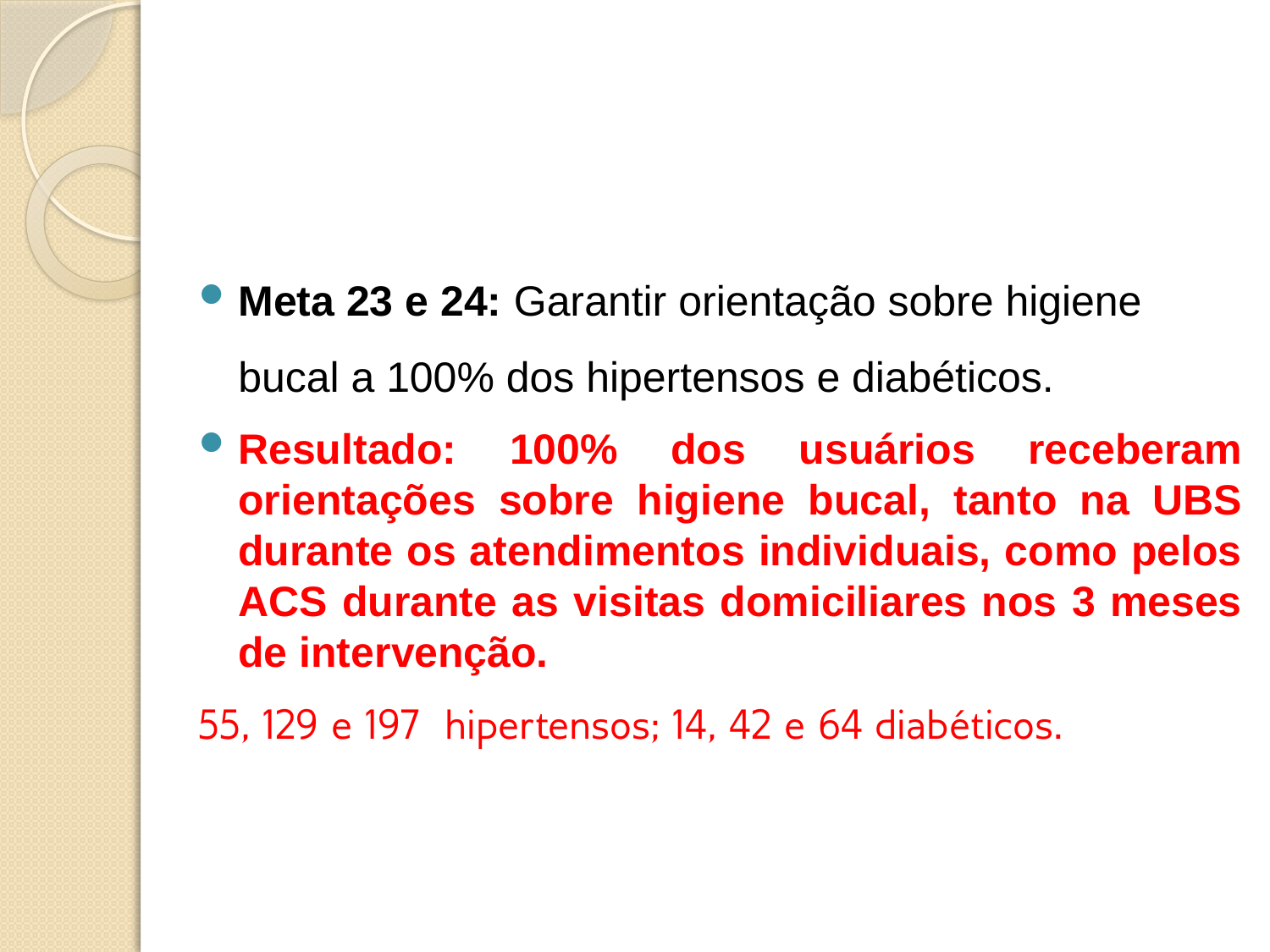

Meta 23 e 24: Garantir orientação sobre higiene bucal a 100% dos hipertensos e diabéticos.
Resultado: 100% dos usuários receberam orientações sobre higiene bucal, tanto na UBS durante os atendimentos individuais, como pelos ACS durante as visitas domiciliares nos 3 meses de intervenção.
55, 129 e 197  hipertensos; 14, 42 e 64 diabéticos.